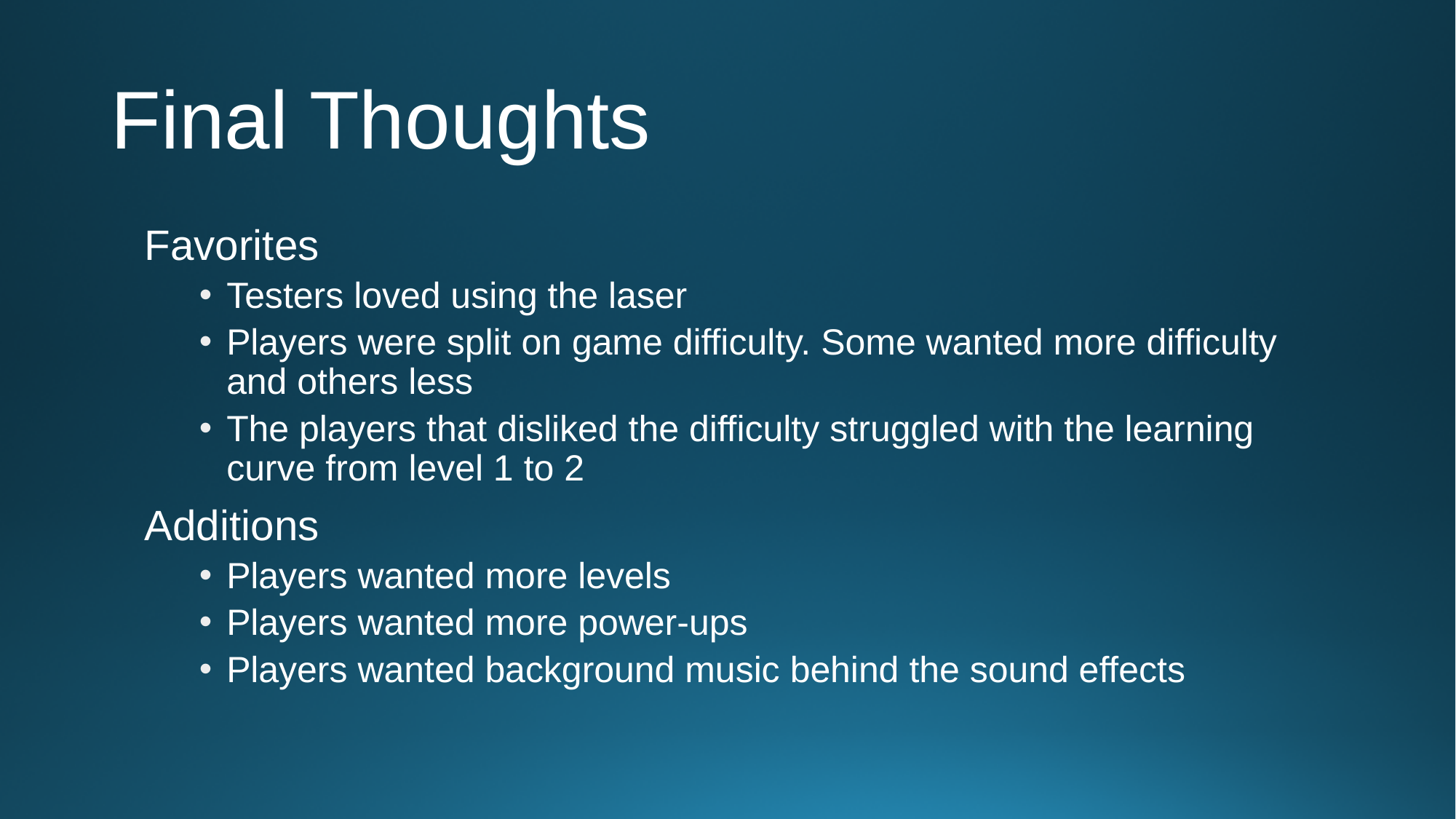

# Final Thoughts
Favorites
Testers loved using the laser
Players were split on game difficulty. Some wanted more difficulty and others less
The players that disliked the difficulty struggled with the learning curve from level 1 to 2
Additions
Players wanted more levels
Players wanted more power-ups
Players wanted background music behind the sound effects